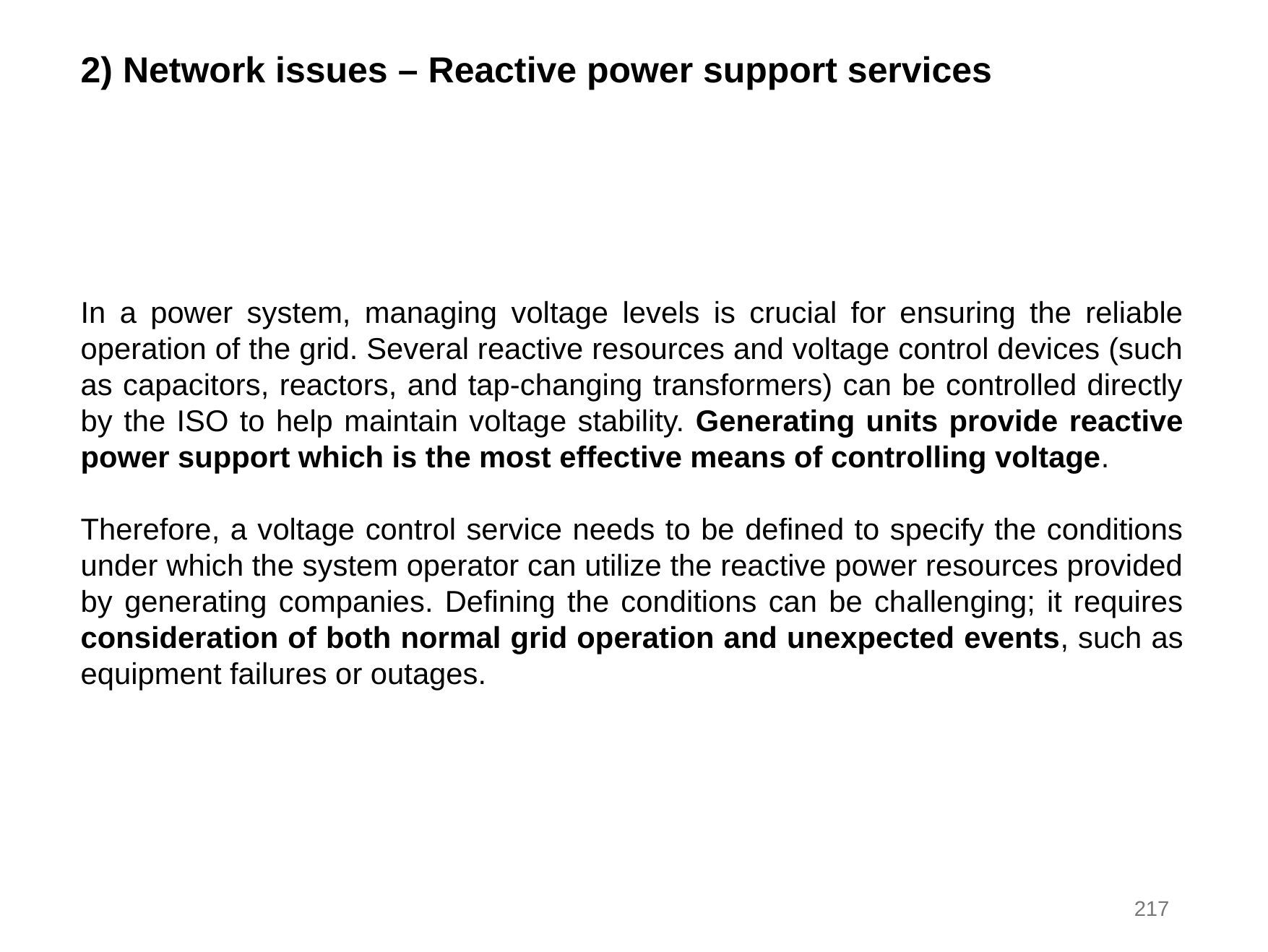

2) Network issues – Reactive power support services
In a power system, managing voltage levels is crucial for ensuring the reliable operation of the grid. Several reactive resources and voltage control devices (such as capacitors, reactors, and tap-changing transformers) can be controlled directly by the ISO to help maintain voltage stability. Generating units provide reactive power support which is the most effective means of controlling voltage.

Therefore, a voltage control service needs to be defined to specify the conditions under which the system operator can utilize the reactive power resources provided by generating companies. Defining the conditions can be challenging; it requires consideration of both normal grid operation and unexpected events, such as equipment failures or outages.
217